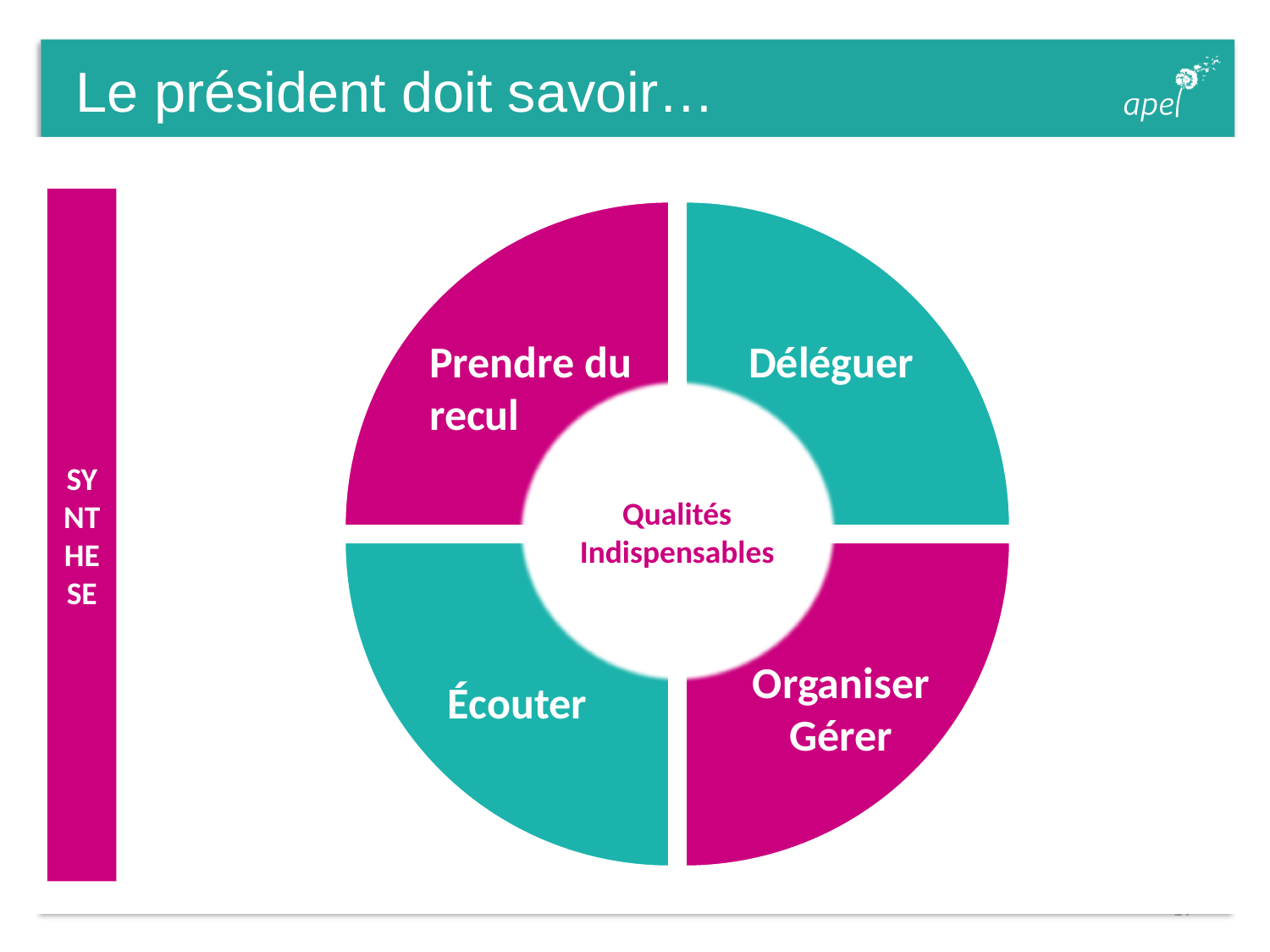

# Le président doit savoir…

Prendre du
recul
Déléguer
Qualités
Indispensables
Organiser
Gérer
Écouter
SYNTHESE
19